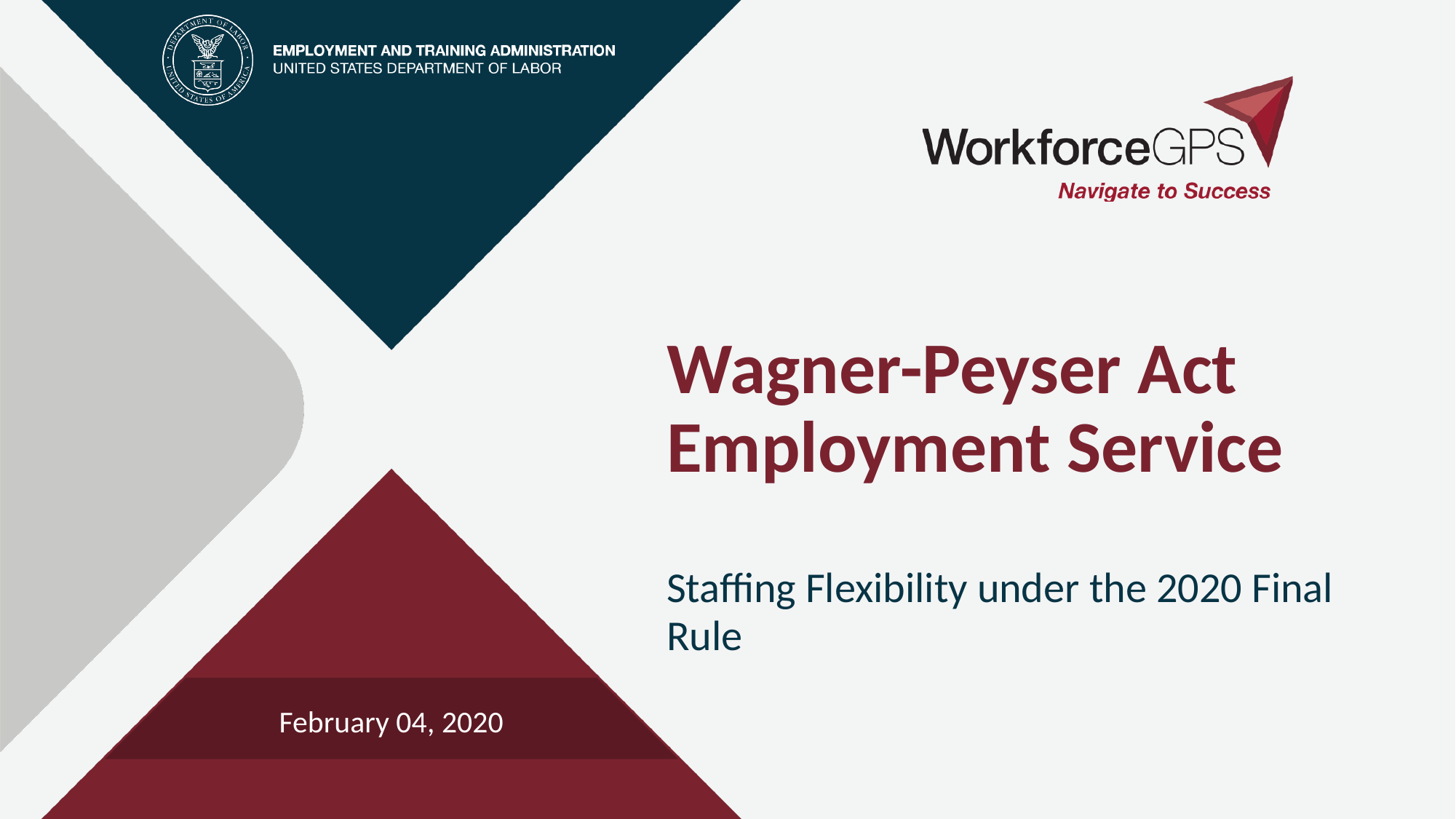

# Wagner-Peyser Act Employment Service
Staffing Flexibility under the 2020 Final Rule
February 04, 2020